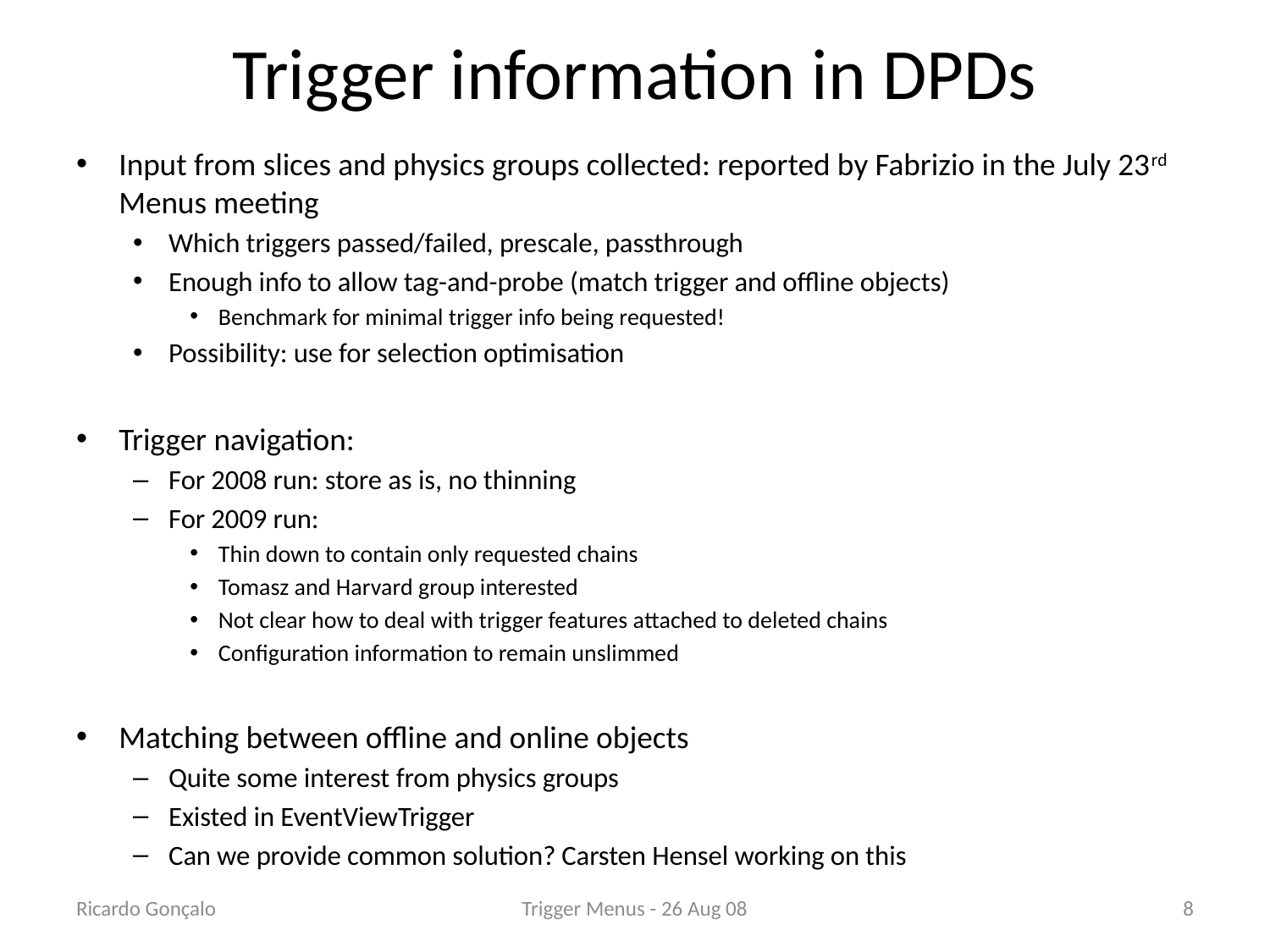

# Trigger information in DPDs
Input from slices and physics groups collected: reported by Fabrizio in the July 23rd Menus meeting
Which triggers passed/failed, prescale, passthrough
Enough info to allow tag-and-probe (match trigger and offline objects)
Benchmark for minimal trigger info being requested!
Possibility: use for selection optimisation

Trigger navigation:
For 2008 run: store as is, no thinning
For 2009 run:
Thin down to contain only requested chains
Tomasz and Harvard group interested
Not clear how to deal with trigger features attached to deleted chains
Configuration information to remain unslimmed

Matching between offline and online objects
Quite some interest from physics groups
Existed in EventViewTrigger
Can we provide common solution? Carsten Hensel working on this
Ricardo Gonçalo
Trigger Menus - 26 Aug 08
8